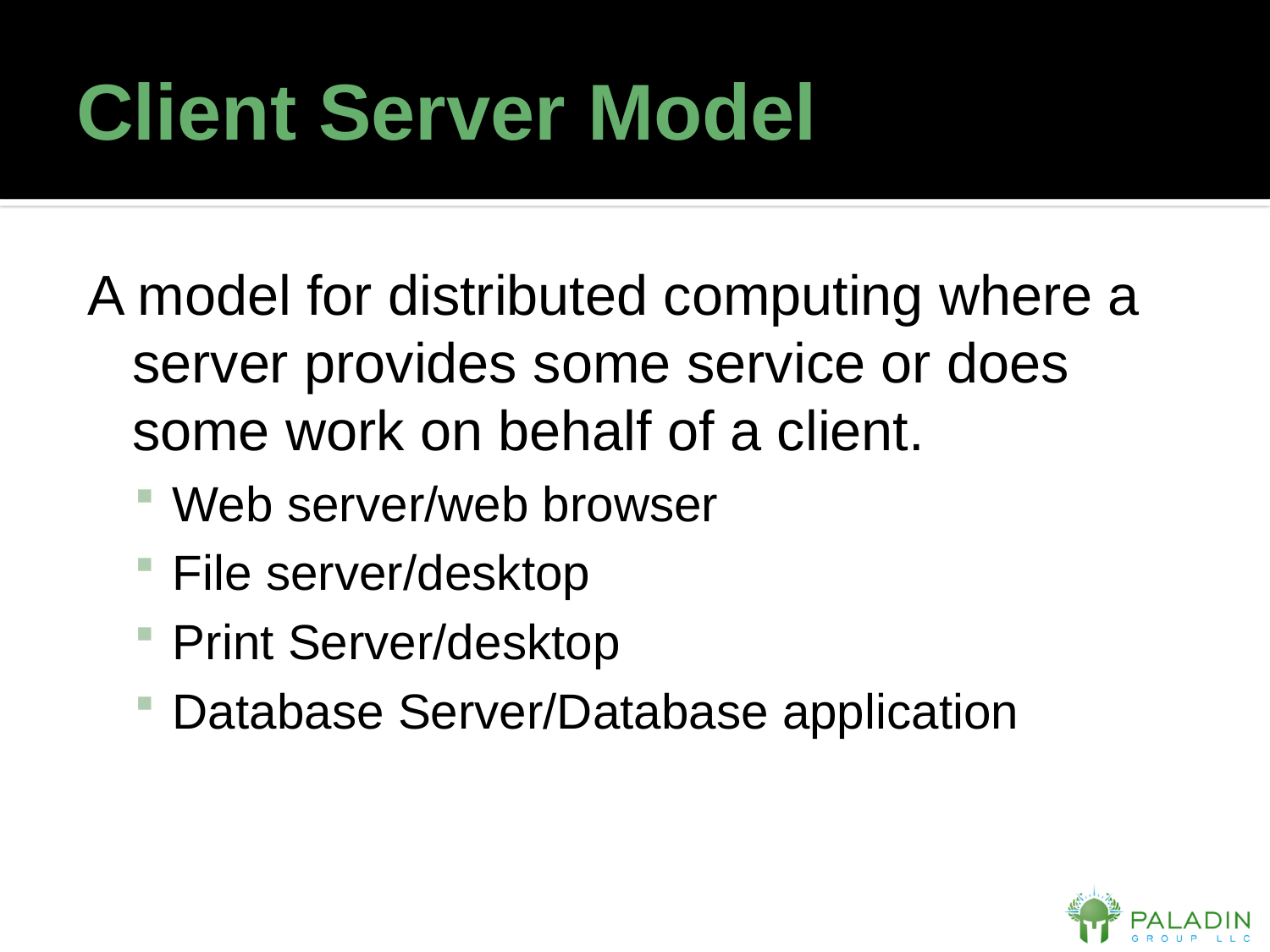

# Client Server Model
A model for distributed computing where a server provides some service or does some work on behalf of a client.
Web server/web browser
File server/desktop
Print Server/desktop
Database Server/Database application